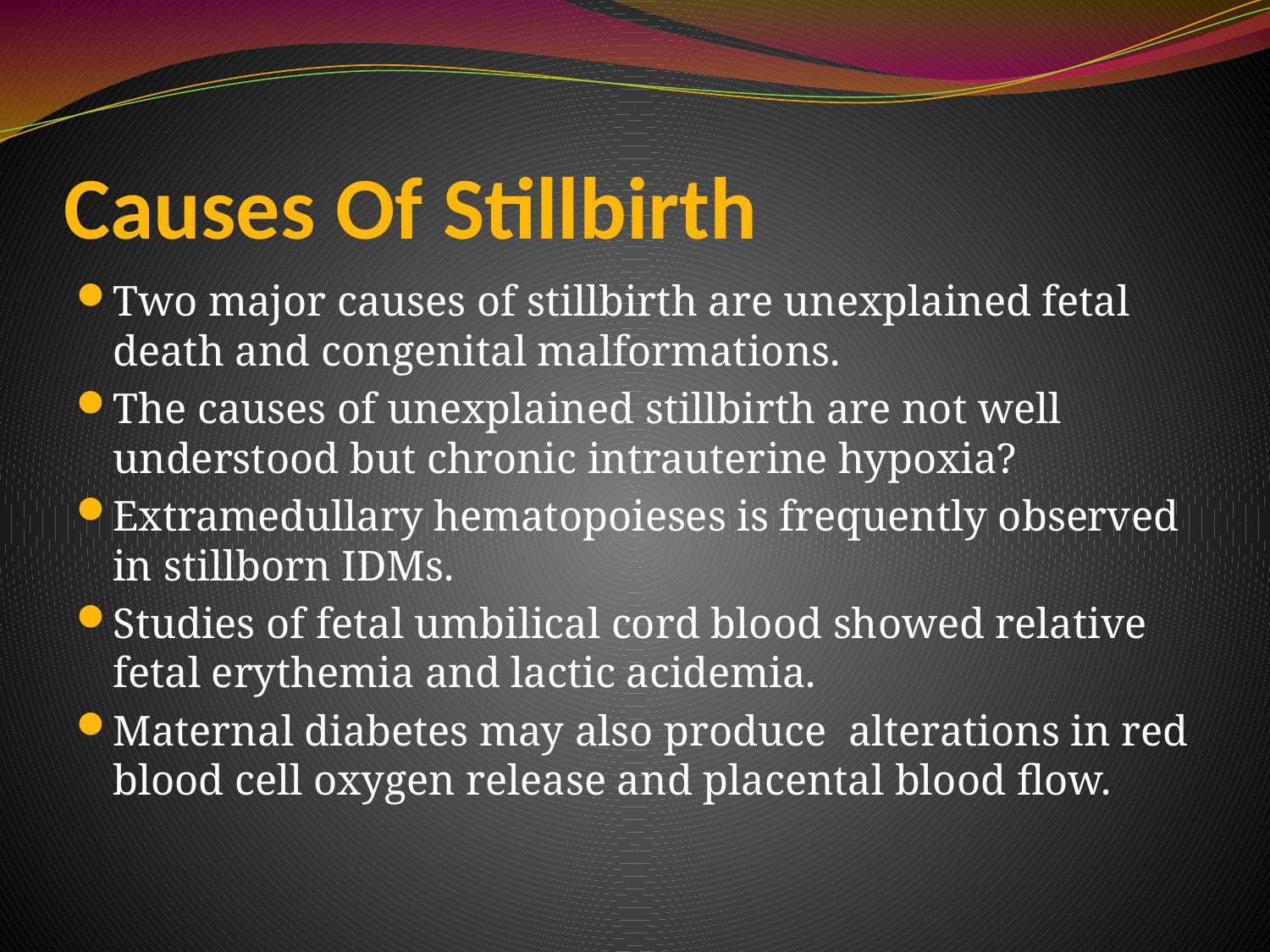

# Causes Of Stillbirth
Two major causes of stillbirth are unexplained fetal death and congenital malformations.
The causes of unexplained stillbirth are not well understood but chronic intrauterine hypoxia?
Extramedullary hematopoieses is frequently observed in stillborn IDMs.
Studies of fetal umbilical cord blood showed relative fetal erythemia and lactic acidemia.
Maternal diabetes may also produce  alterations in red blood cell oxygen release and placental blood flow.